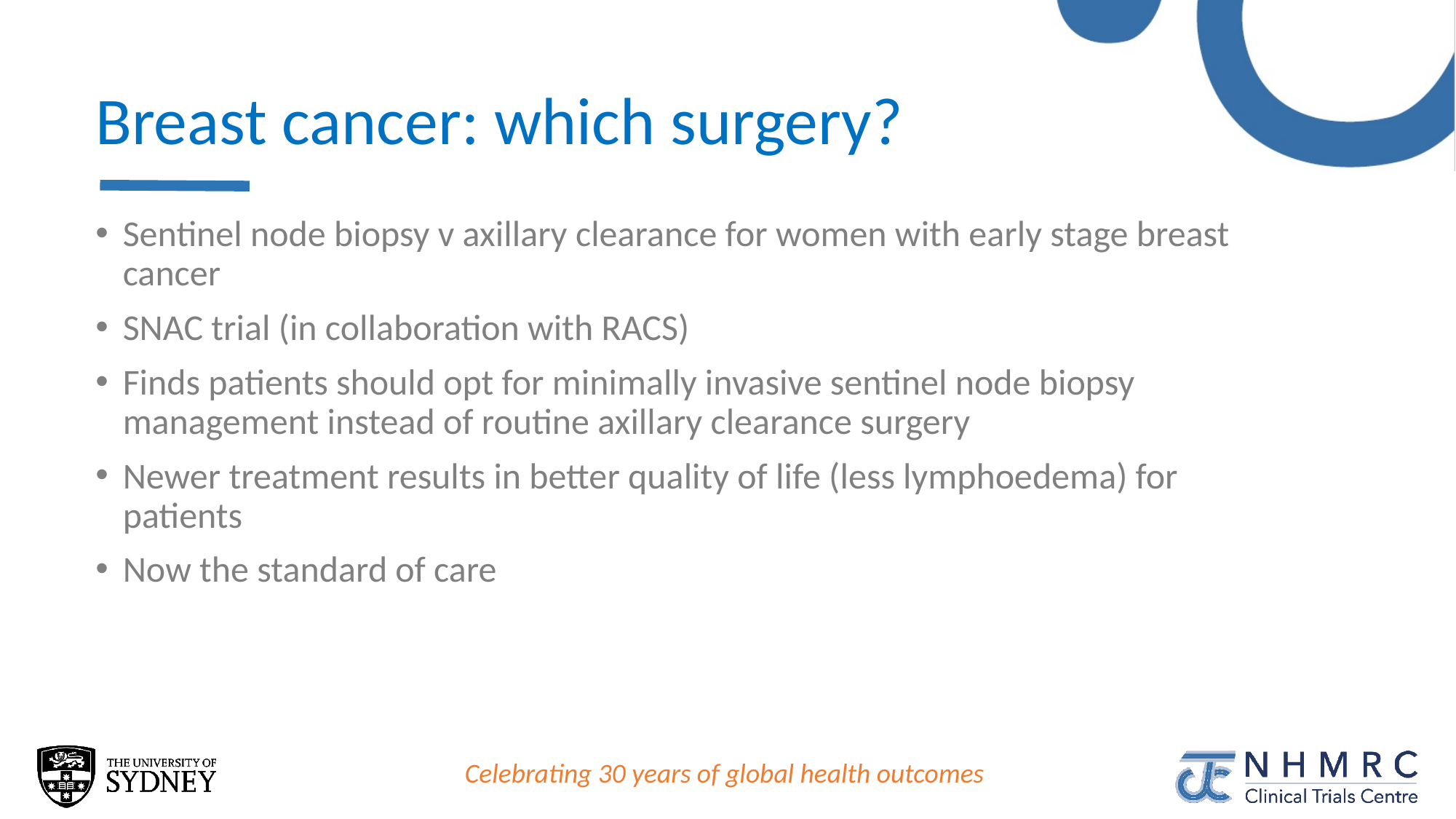

# Breast cancer: which surgery?
Sentinel node biopsy v axillary clearance for women with early stage breast cancer
SNAC trial (in collaboration with RACS)
Finds patients should opt for minimally invasive sentinel node biopsy management instead of routine axillary clearance surgery
Newer treatment results in better quality of life (less lymphoedema) for patients
Now the standard of care